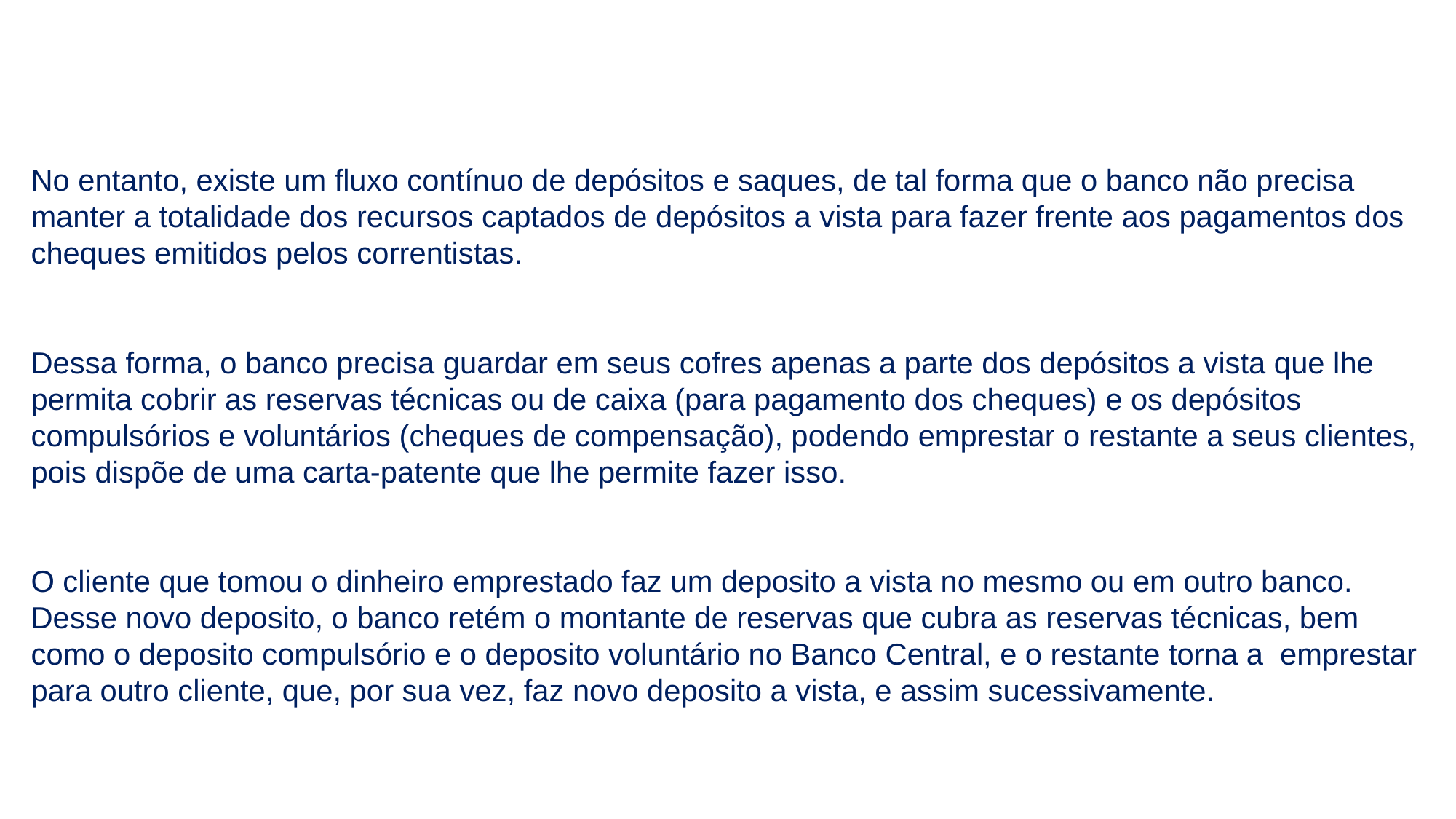

No entanto, existe um fluxo contínuo de depósitos e saques, de tal forma que o banco não precisa manter a totalidade dos recursos captados de depósitos a vista para fazer frente aos pagamentos dos cheques emitidos pelos correntistas.

Dessa forma, o banco precisa guardar em seus cofres apenas a parte dos depósitos a vista que lhe permita cobrir as reservas técnicas ou de caixa (para pagamento dos cheques) e os depósitos compulsórios e voluntários (cheques de compensação), podendo emprestar o restante a seus clientes, pois dispõe de uma carta-patente que lhe permite fazer isso.

O cliente que tomou o dinheiro emprestado faz um deposito a vista no mesmo ou em outro banco. Desse novo deposito, o banco retém o montante de reservas que cubra as reservas técnicas, bem como o deposito compulsório e o deposito voluntário no Banco Central, e o restante torna a  emprestar para outro cliente, que, por sua vez, faz novo deposito a vista, e assim sucessivamente.